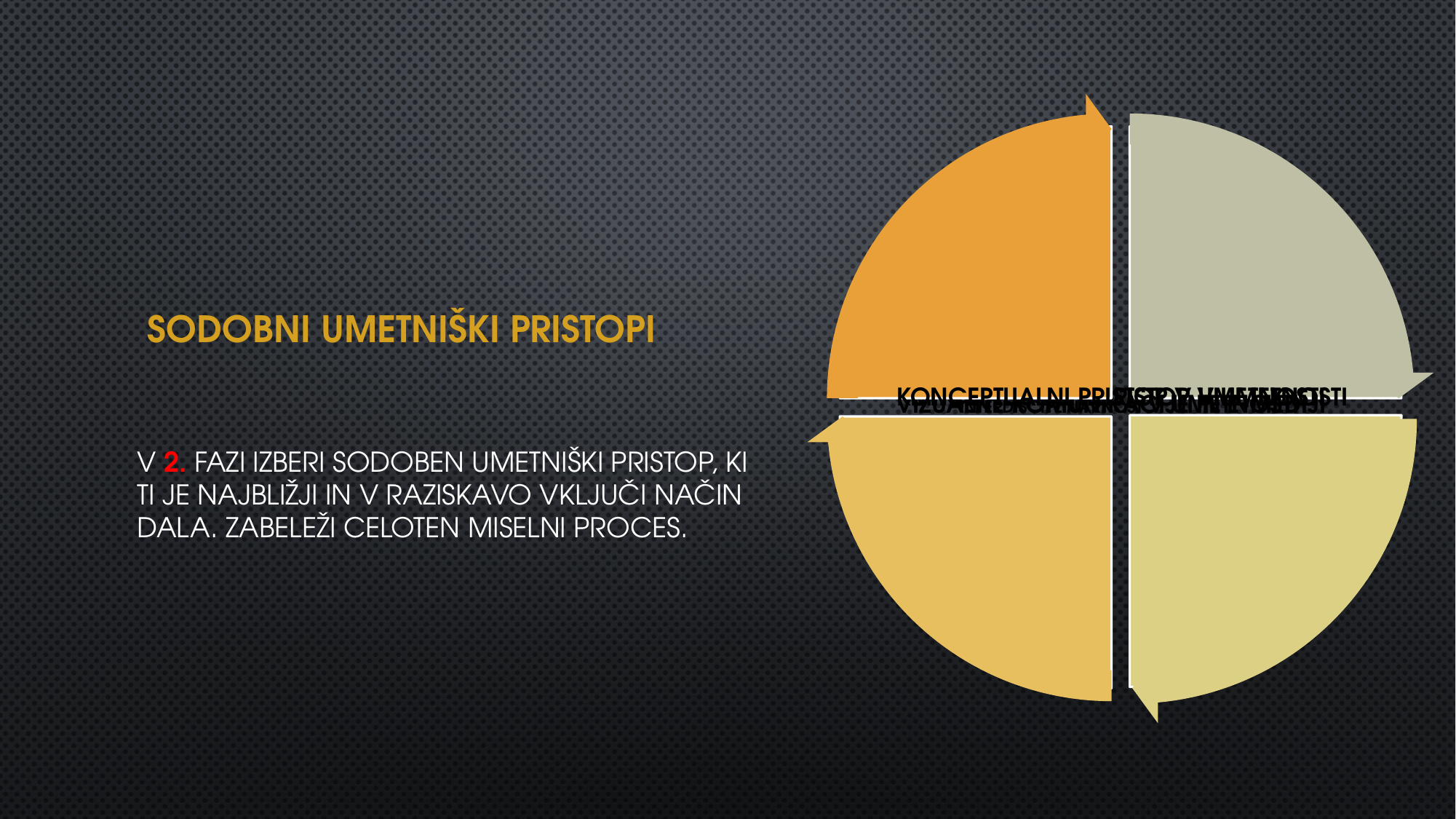

MINIMALISTIČNI PRISTOP V UMETNOSTI
INTERDISCIPLINARNOST V UMETNOSTI

VIZUALNE KOMUNIKACIJE IN E-MEDIJI

KONCEPTUALNI PRISTOP V UMETNOSTI
# Sodobni umetniški pristopi
V 2. FAZI IZBERI SODOBEN UMETNIŠKI PRISTOP, KI TI JE NAJBLIŽJI IN V RAZISKAVO VKLJUČI NAČIN DALA. ZABELEŽI CELOTEN MISELNI PROCES.